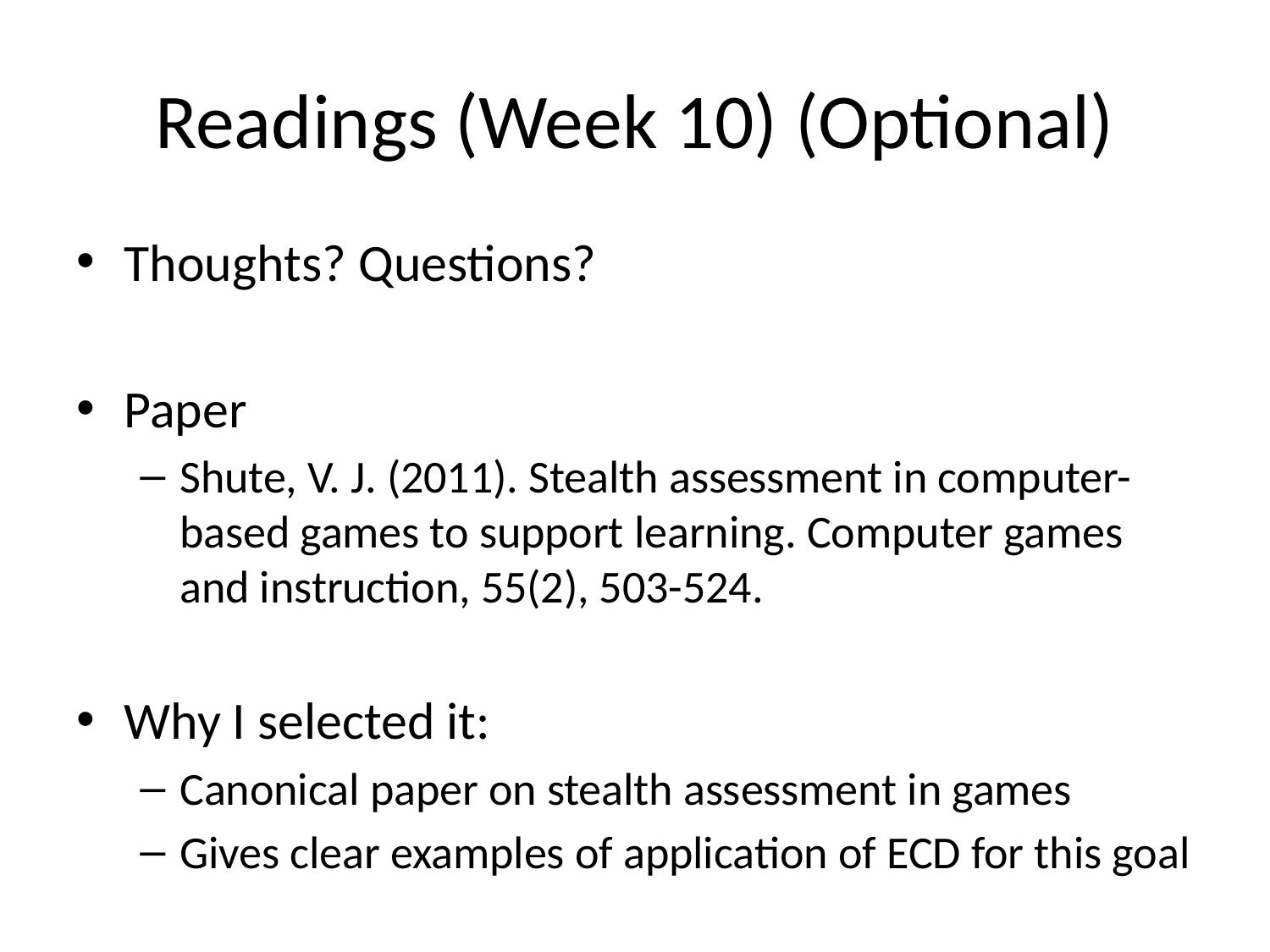

# Readings (Week 10) (Optional)
Thoughts? Questions?

Paper
Shute, V. J. (2011). Stealth assessment in computer-based games to support learning. Computer games and instruction, 55(2), 503-524.

Why I selected it:
Canonical paper on stealth assessment in games
Gives clear examples of application of ECD for this goal